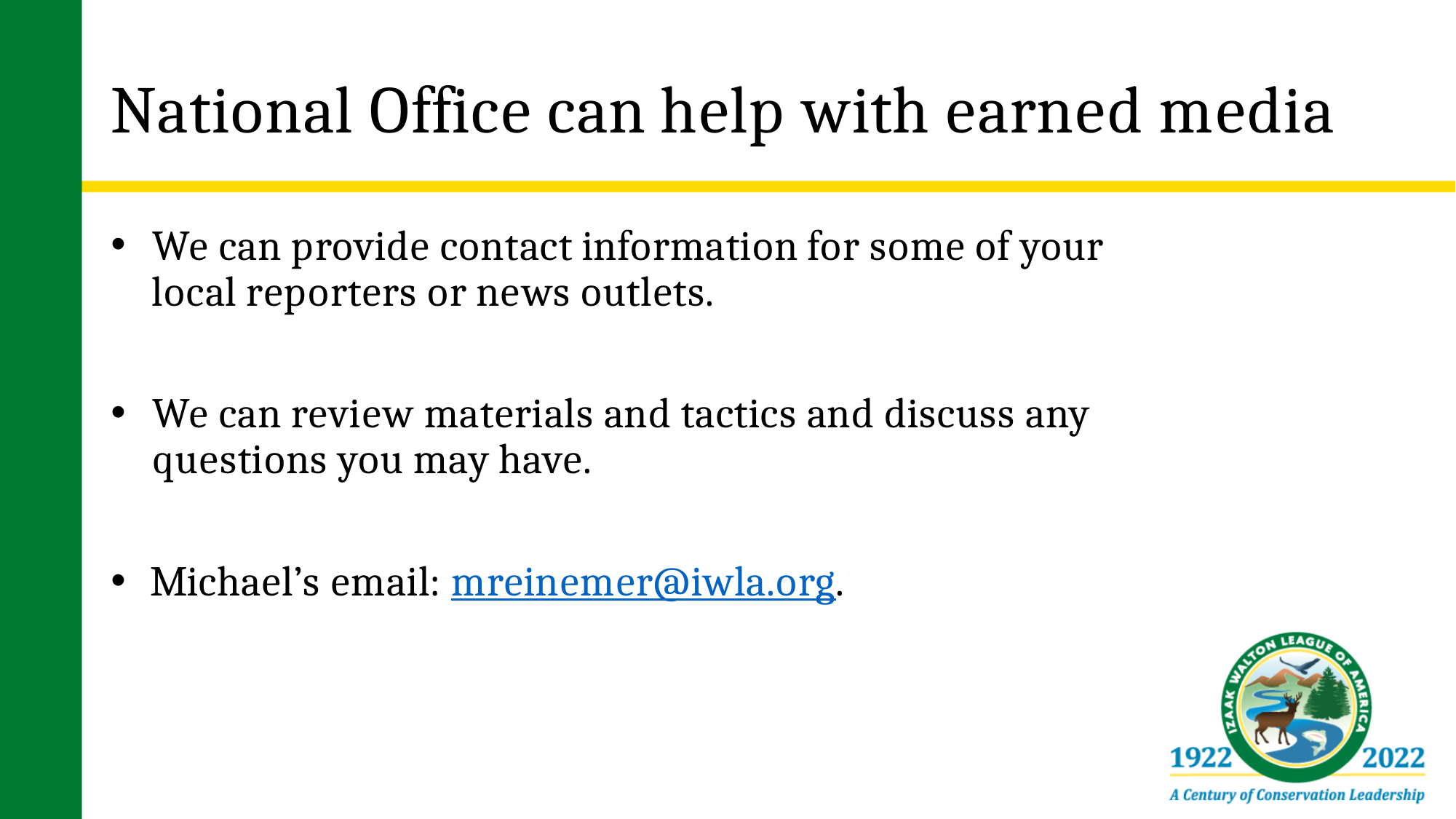

# National Office can help with earned media
We can provide contact information for some of your local reporters or news outlets.

We can review materials and tactics and discuss any questions you may have.

Michael’s email: mreinemer@iwla.org.